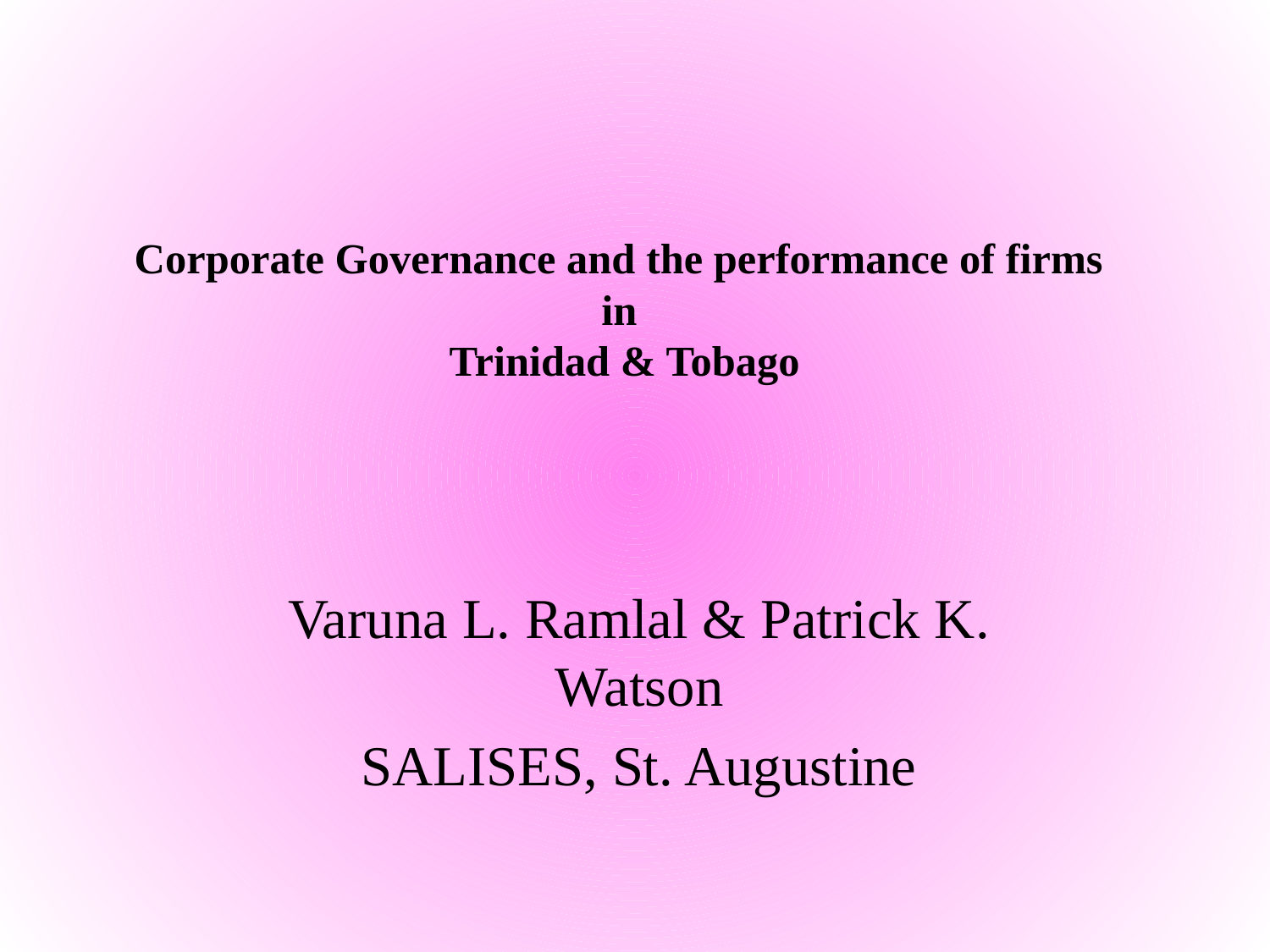

# Corporate Governance and the performance of firms in Trinidad & Tobago
Varuna L. Ramlal & Patrick K. Watson
SALISES, St. Augustine